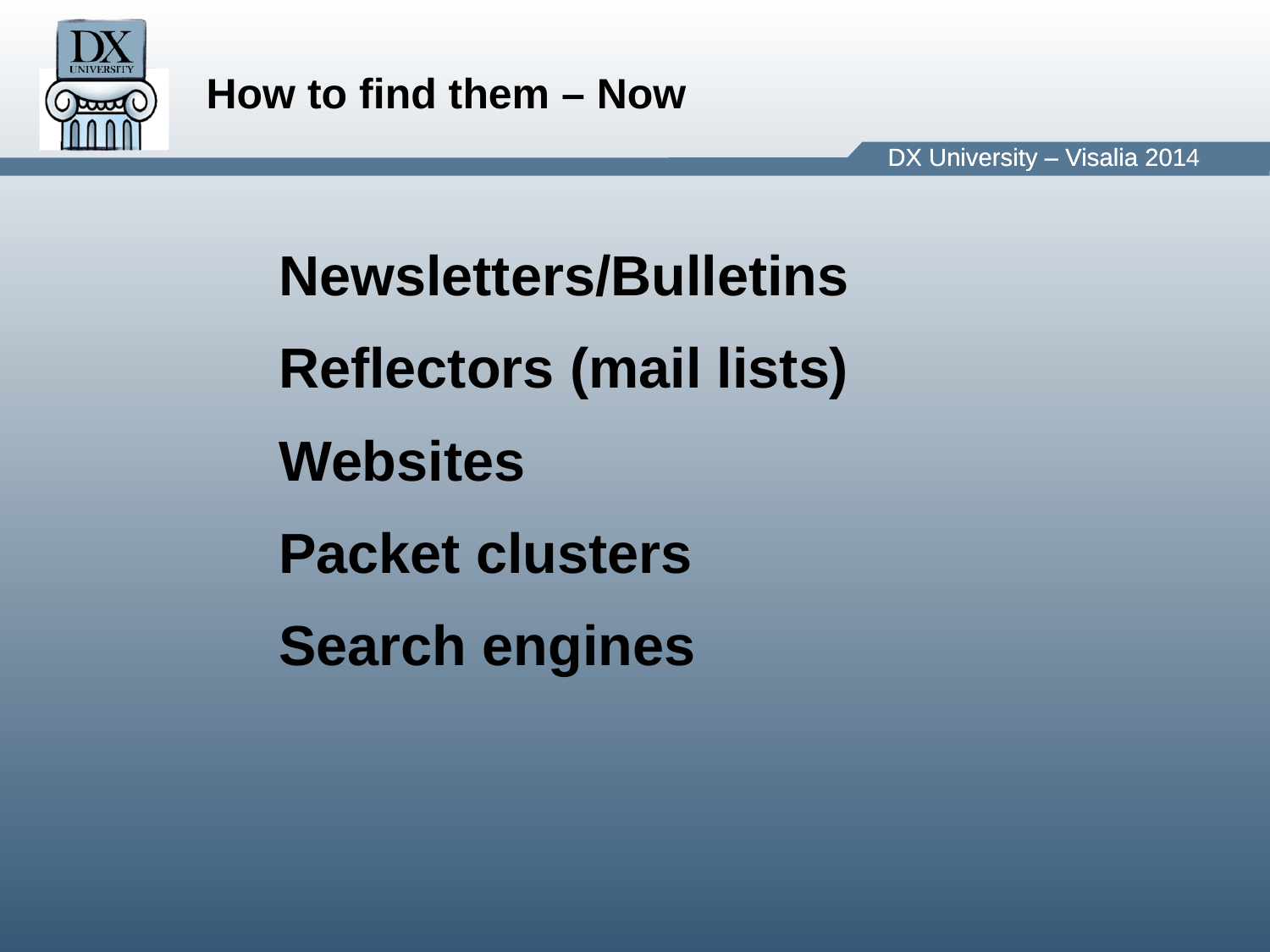

How to find them – Now
Newsletters/Bulletins
Reflectors (mail lists)
Websites
Packet clusters
Search engines